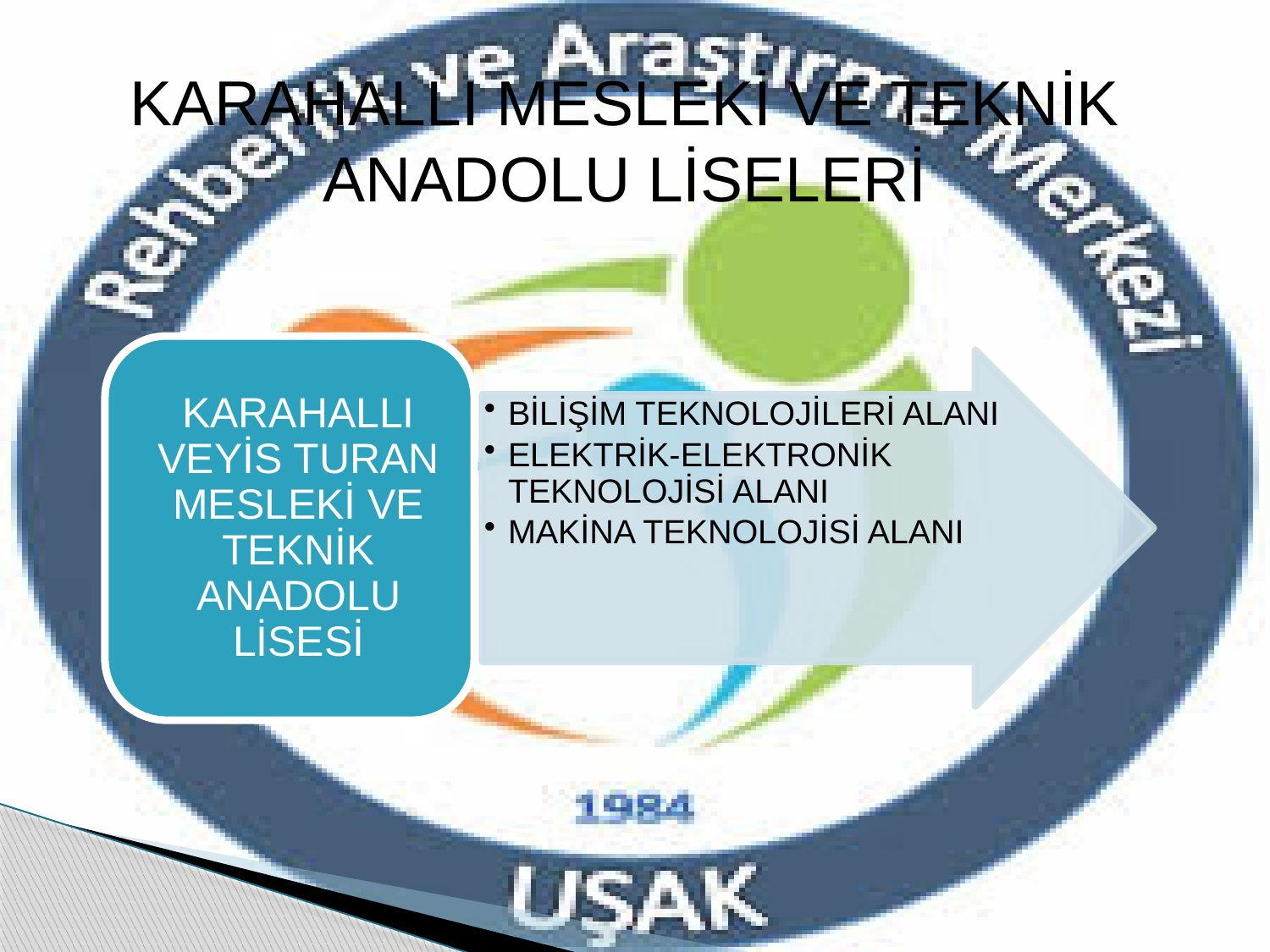

KARAHALLI MESLEKİ VE TEKNİK ANADOLU LİSELERİ
BİLİŞİM TEKNOLOJİLERİ ALANI
ELEKTRİK-ELEKTRONİK TEKNOLOJİSİ ALANI
MAKİNA TEKNOLOJİSİ ALANI
KARAHALLI VEYİS TURAN MESLEKİ VE TEKNİK ANADOLU LİSESİ